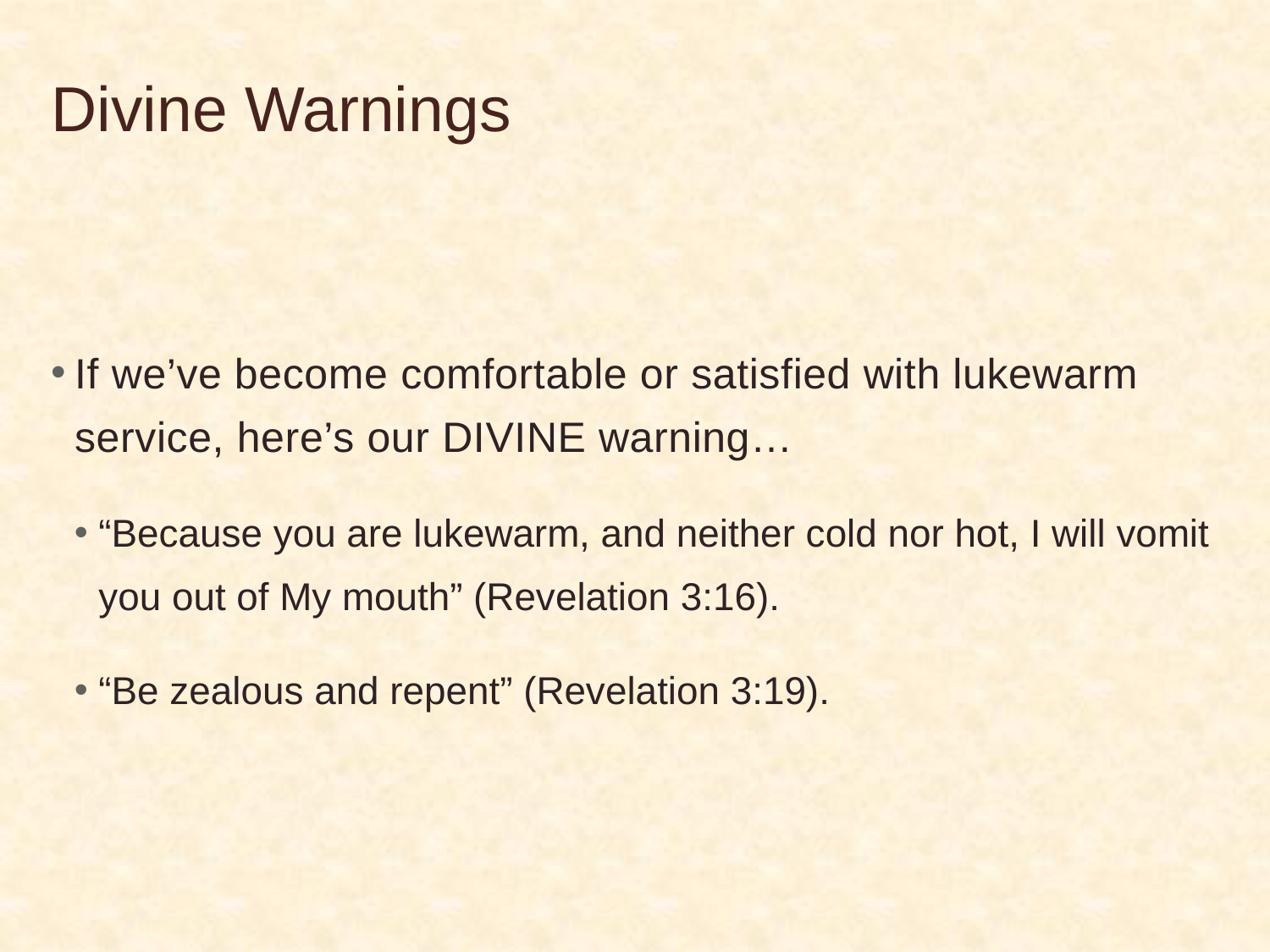

# Divine Warnings
If we’ve become comfortable or satisfied with lukewarm service, here’s our DIVINE warning…
“Because you are lukewarm, and neither cold nor hot, I will vomit you out of My mouth” (Revelation 3:16).
“Be zealous and repent” (Revelation 3:19).